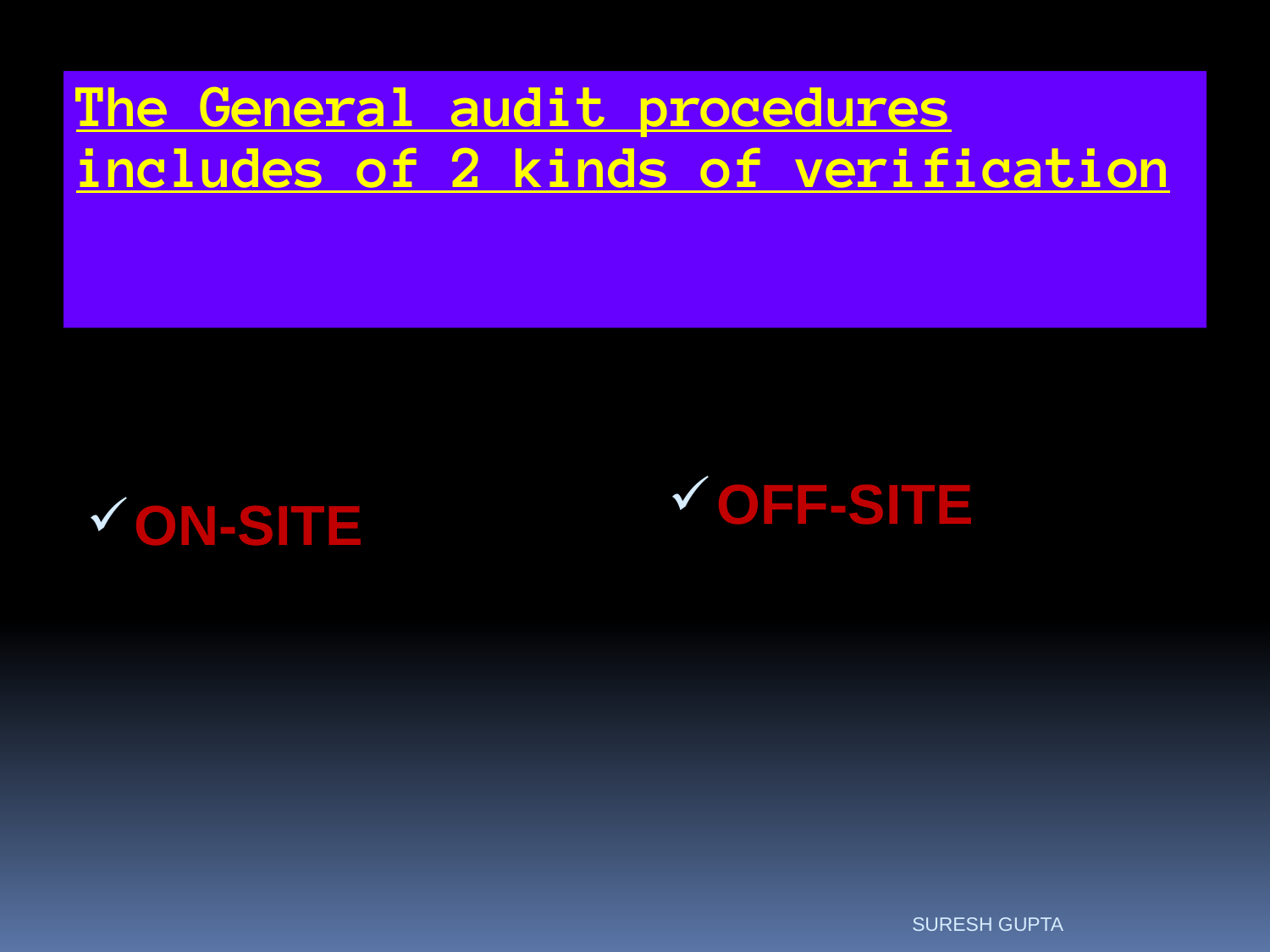

# The General audit procedures includes of 2 kinds of verification

OFF-SITE

ON-SITE

SURESH GUPTA